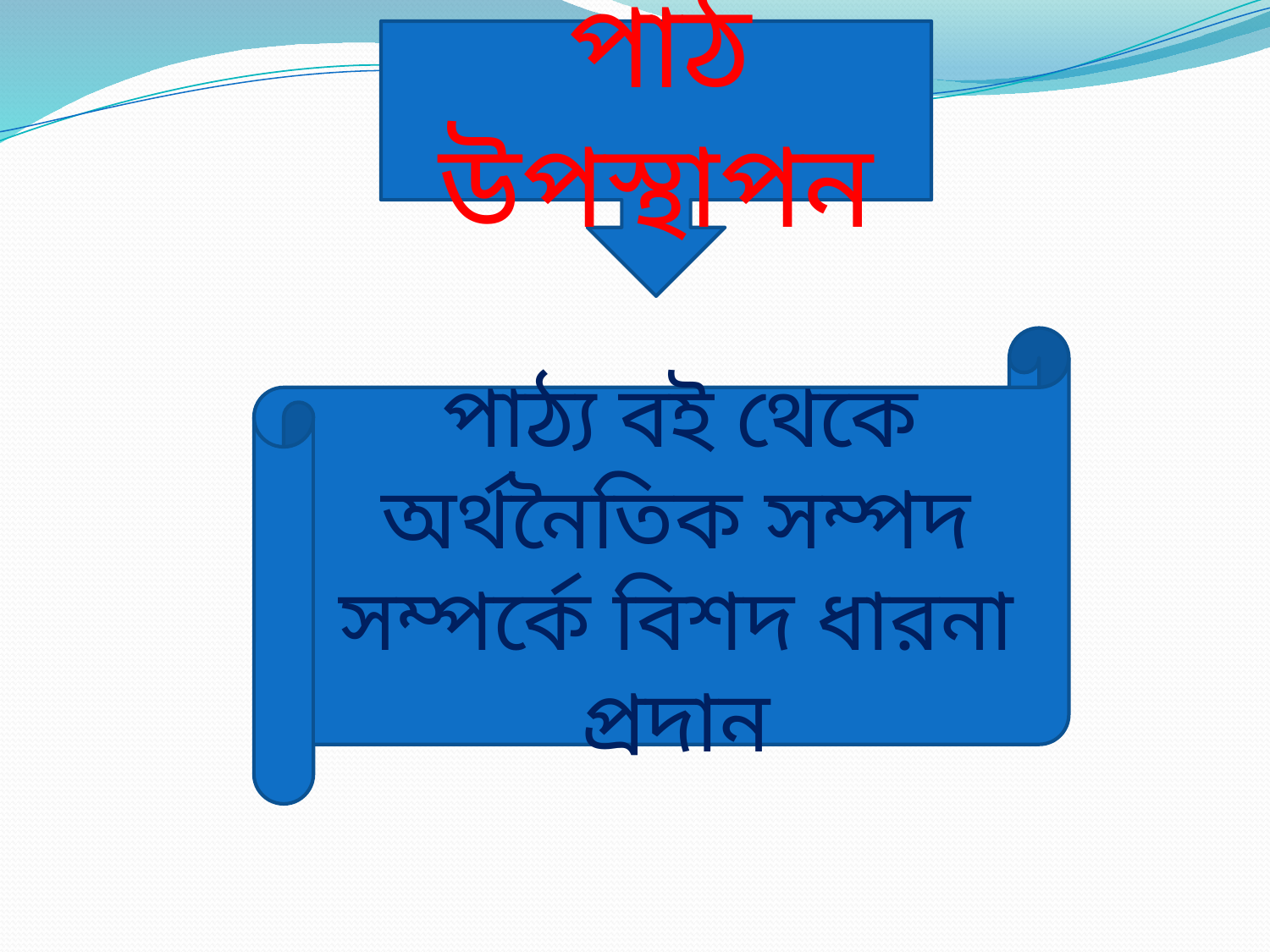

পাঠ উপস্থাপন
 পাঠ্য বই থেকে অর্থনৈতিক সম্পদ সম্পর্কে বিশদ ধারনা প্রদান